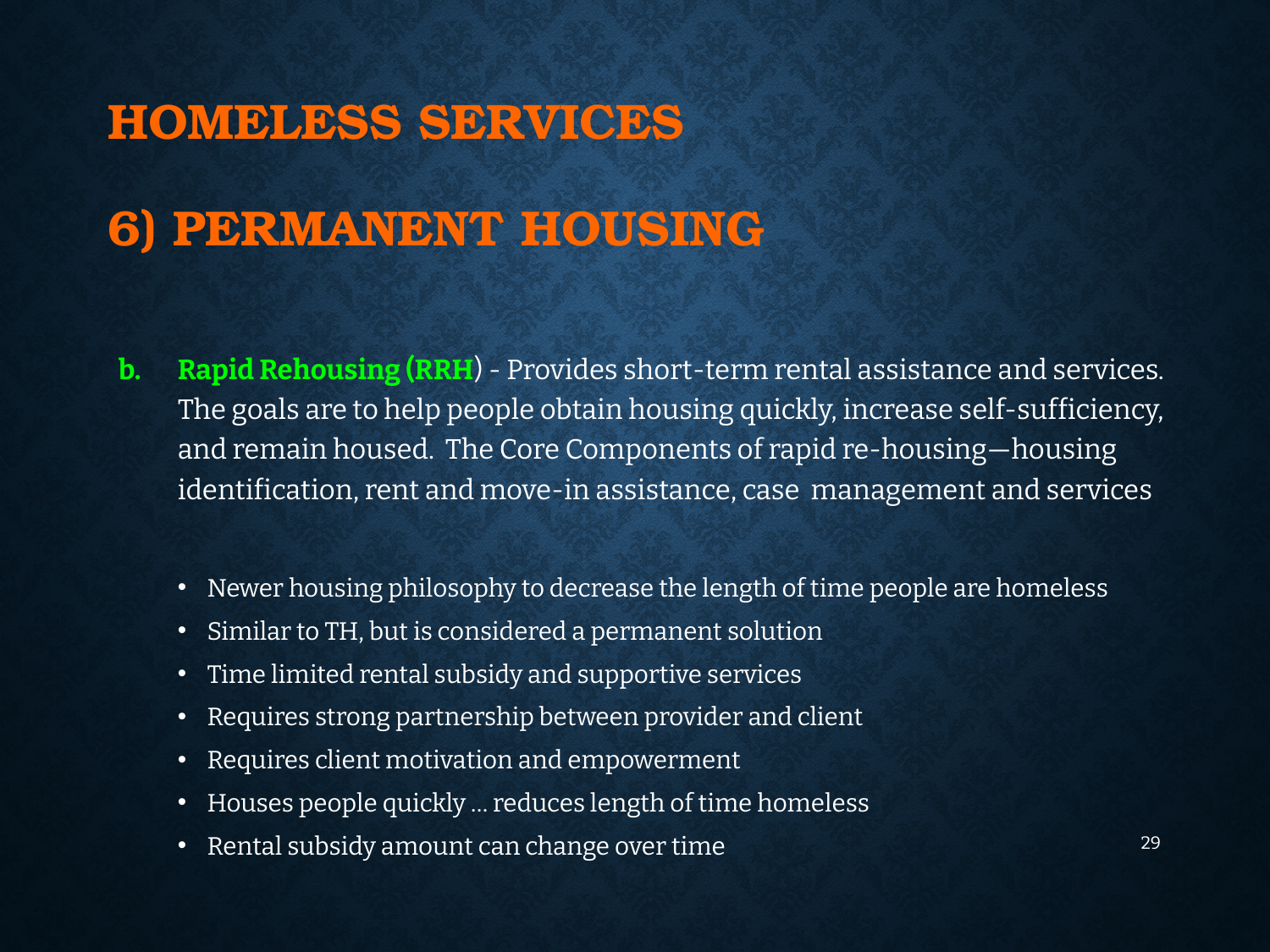

# Homeless Services 6) Permanent Housing
Rapid Rehousing (RRH) - Provides short-term rental assistance and services. The goals are to help people obtain housing quickly, increase self-sufficiency, and remain housed.  The Core Components of rapid re-housing—housing  identification, rent and move-in assistance, case  management and services

Newer housing philosophy to decrease the length of time people are homeless
Similar to TH, but is considered a permanent solution
Time limited rental subsidy and supportive services
Requires strong partnership between provider and client
Requires client motivation and empowerment
Houses people quickly … reduces length of time homeless
Rental subsidy amount can change over time

29